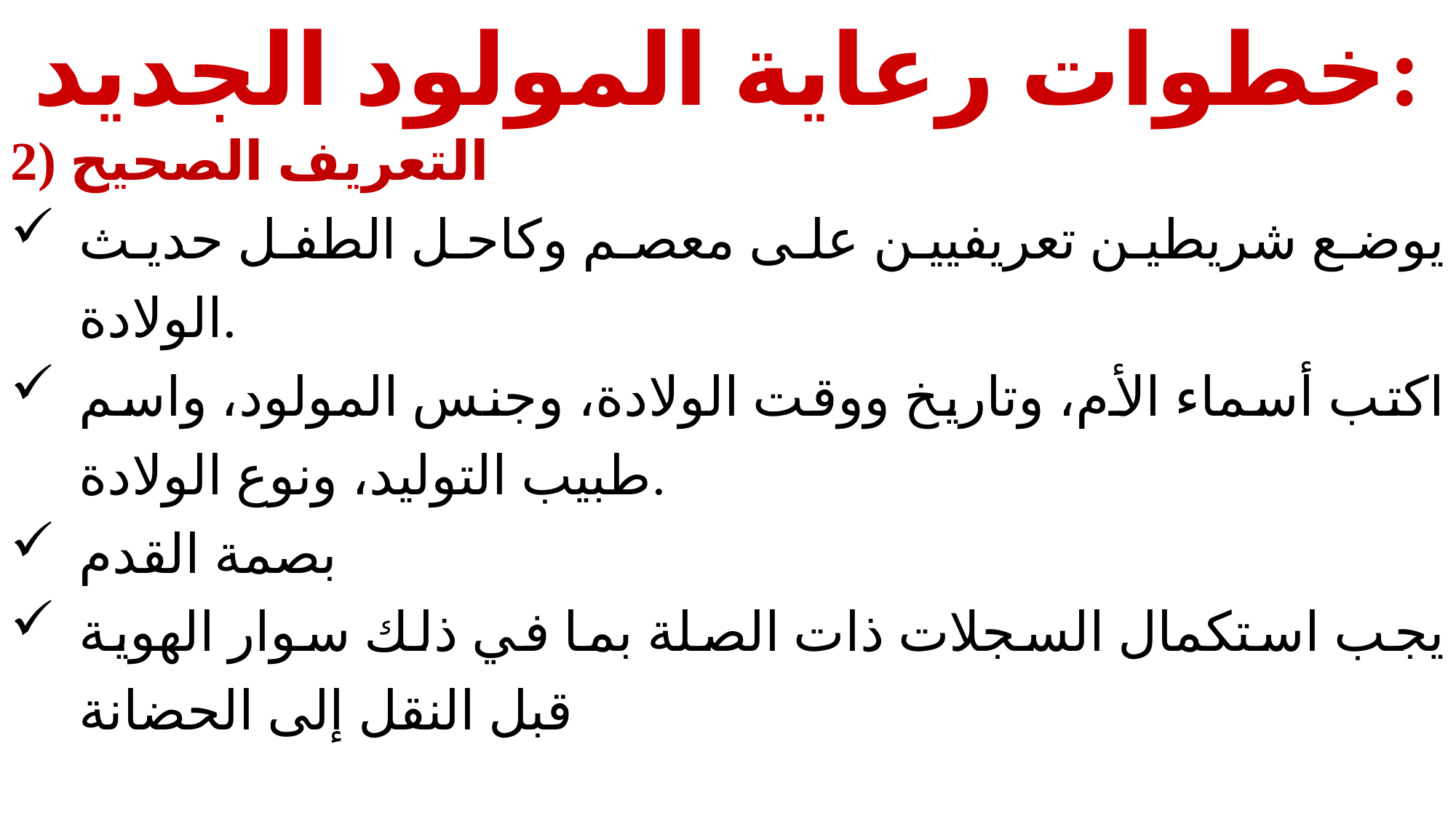

خطوات رعاية المولود الجديد:
2) التعريف الصحيح
يوضع شريطين تعريفيين على معصم وكاحل الطفل حديث الولادة.
اكتب أسماء الأم، وتاريخ ووقت الولادة، وجنس المولود، واسم طبيب التوليد، ونوع الولادة.
بصمة القدم
يجب استكمال السجلات ذات الصلة بما في ذلك سوار الهوية قبل النقل إلى الحضانة

الوسائل التعليمية: ENC

NC-
32